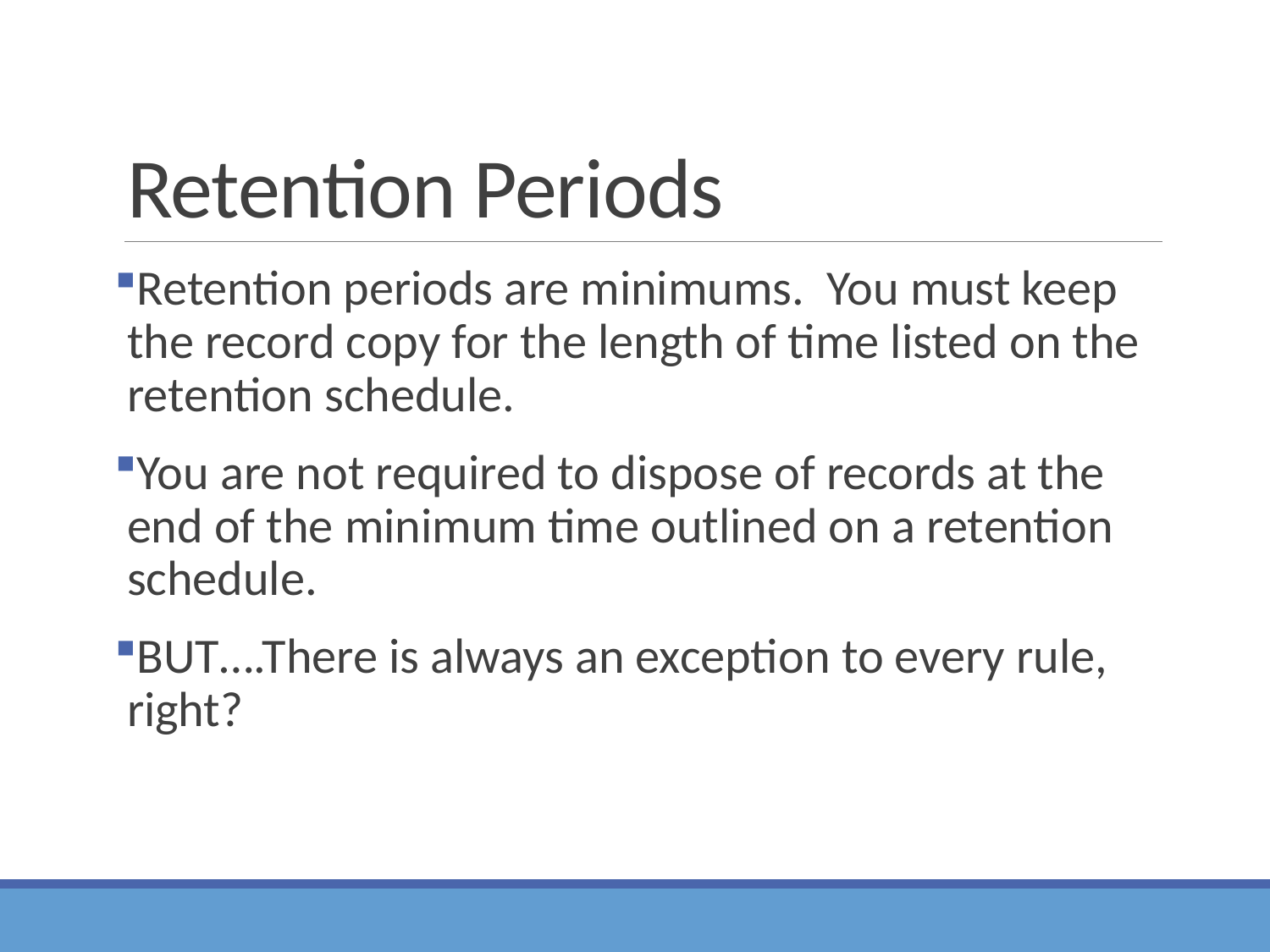

# Retention Periods
Retention periods are minimums.  You must keep the record copy for the length of time listed on the retention schedule.
You are not required to dispose of records at the end of the minimum time outlined on a retention schedule.
BUT….There is always an exception to every rule, right?